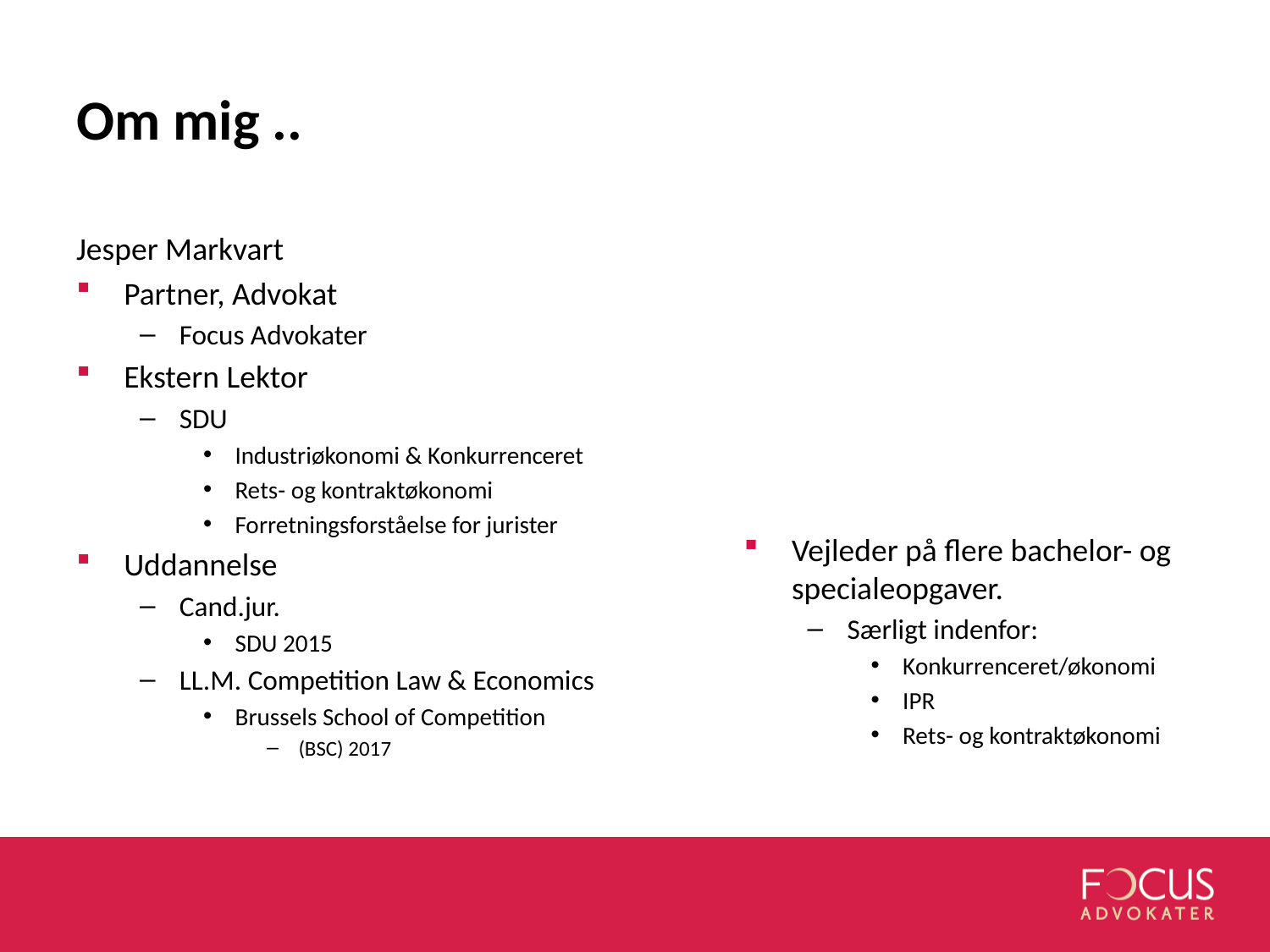

# Om mig ..
Jesper Markvart
Partner, Advokat
Focus Advokater
Ekstern Lektor
SDU
Industriøkonomi & Konkurrenceret
Rets- og kontraktøkonomi
Forretningsforståelse for jurister
Uddannelse
Cand.jur.
SDU 2015
LL.M. Competition Law & Economics
Brussels School of Competition
(BSC) 2017

Vejleder på flere bachelor- og specialeopgaver.
Særligt indenfor:
Konkurrenceret/økonomi
IPR
Rets- og kontraktøkonomi